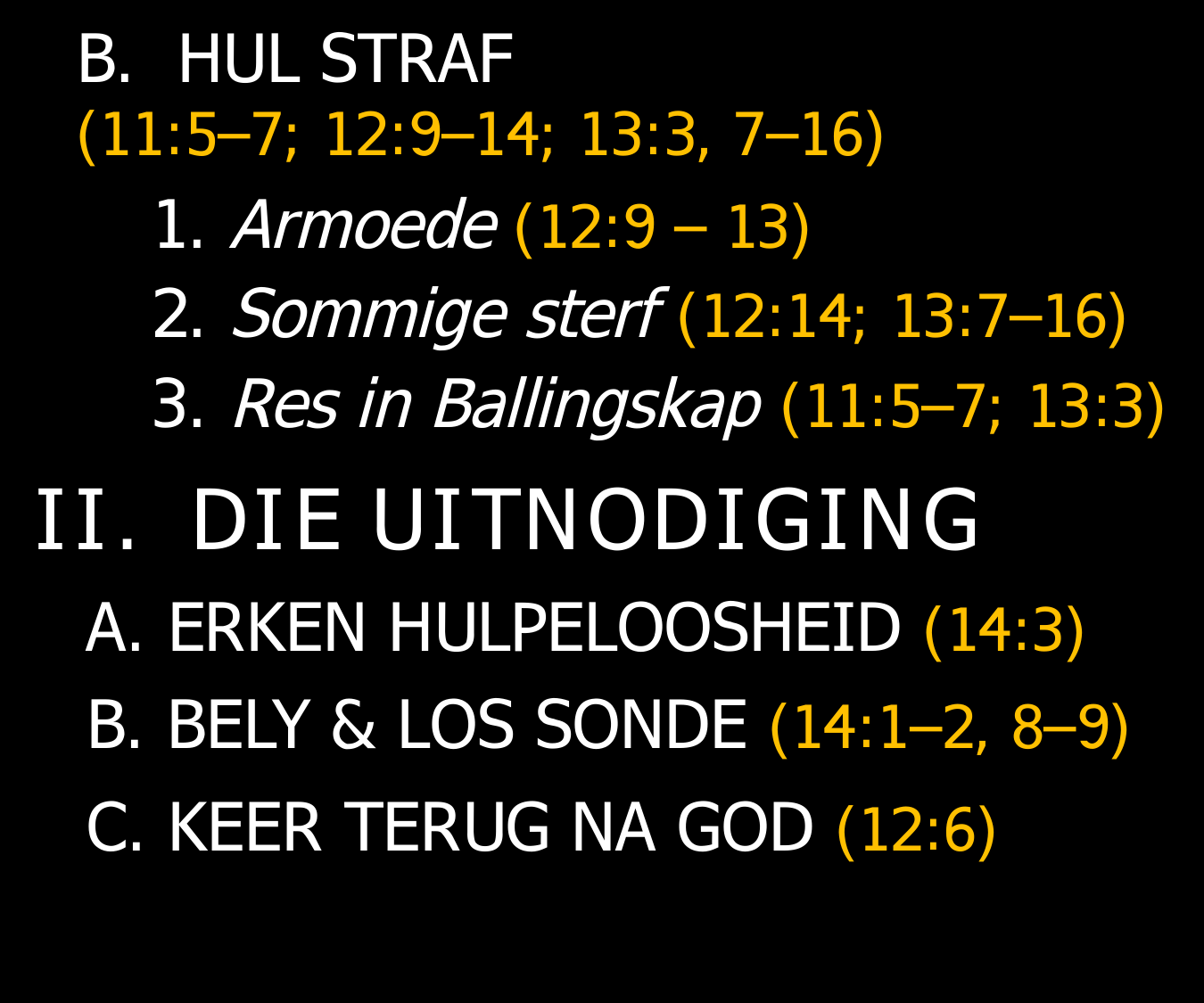

B.  HUL STRAF
(11:5–7; 12:9–14; 13:3, 7–16)
1. Armoede (12:9 – 13)
2. Sommige sterf (12:14; 13:7–16)
3. Res in Ballingskap (11:5–7; 13:3)
II.  DIE UITNODIGING
A. ERKEN HULPELOOSHEID (14:3)
B. BELY & LOS SONDE (14:1–2, 8–9)
C. KEER TERUG NA GOD (12:6)